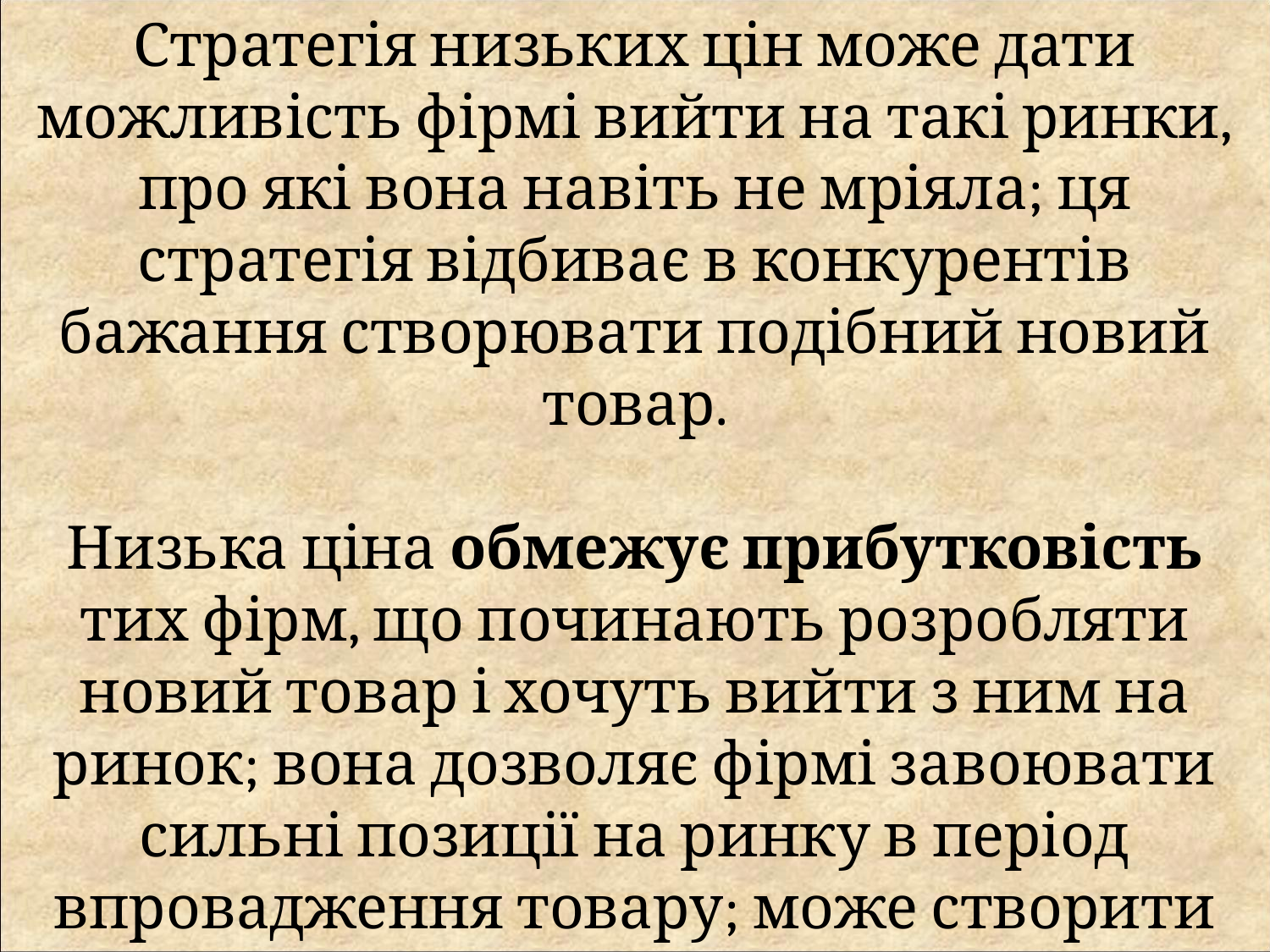

Стратегія низьких цін може дати можливість фірмі вийти на такі ринки, про які вона навіть не мріяла; ця стратегія відбиває в конкурентів бажання створювати подібний новий товар.

Низька ціна обмежує прибутковість тих фірм, що починають розробляти новий товар і хочуть вийти з ним на ринок; вона дозволяє фірмі завоювати сильні позиції на ринку в період впровадження товару; може створити цінову репутацію товару, що подібно першому враженню, яке важко змінити.